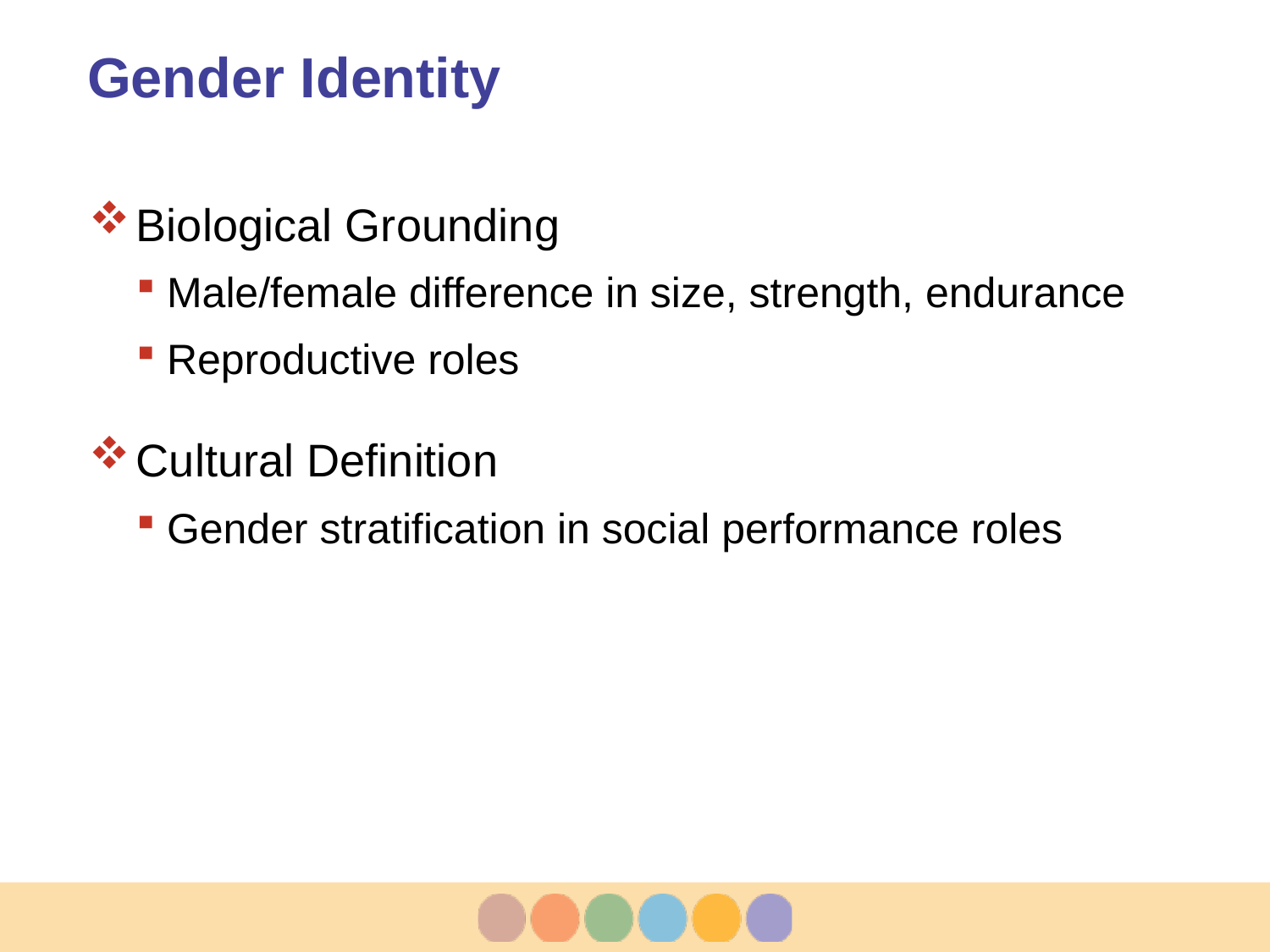

# Gender Identity
Biological Grounding
Male/female difference in size, strength, endurance
Reproductive roles
Cultural Definition
Gender stratification in social performance roles